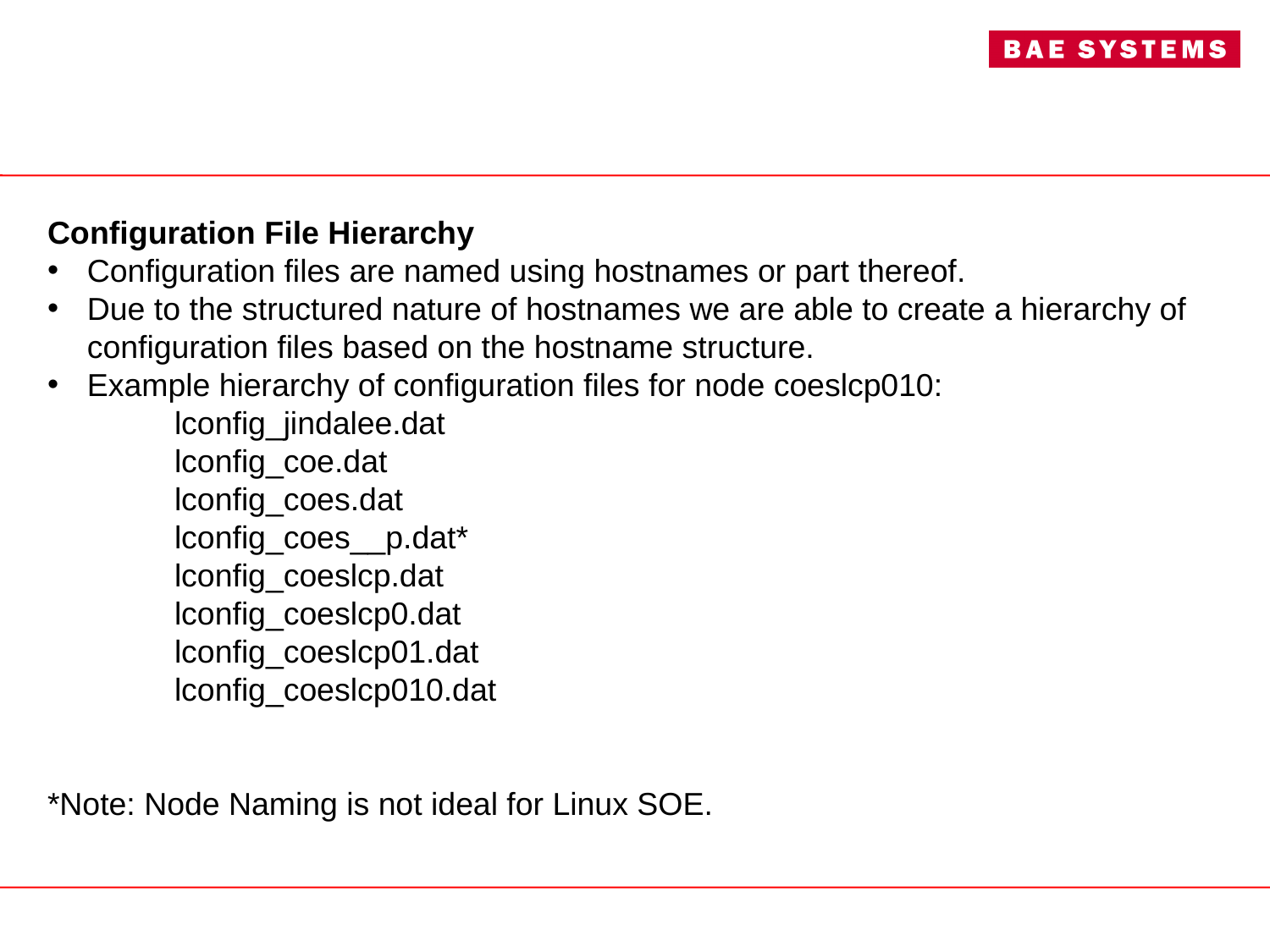

Configuration File Hierarchy
Configuration files are named using hostnames or part thereof.
Due to the structured nature of hostnames we are able to create a hierarchy of configuration files based on the hostname structure.
Example hierarchy of configuration files for node coeslcp010:
	lconfig_jindalee.dat
	lconfig_coe.dat
	lconfig_coes.dat
	lconfig_coes__p.dat*
	lconfig_coeslcp.dat
	lconfig_coeslcp0.dat
	lconfig_coeslcp01.dat
	lconfig_coeslcp010.dat

*Note: Node Naming is not ideal for Linux SOE.